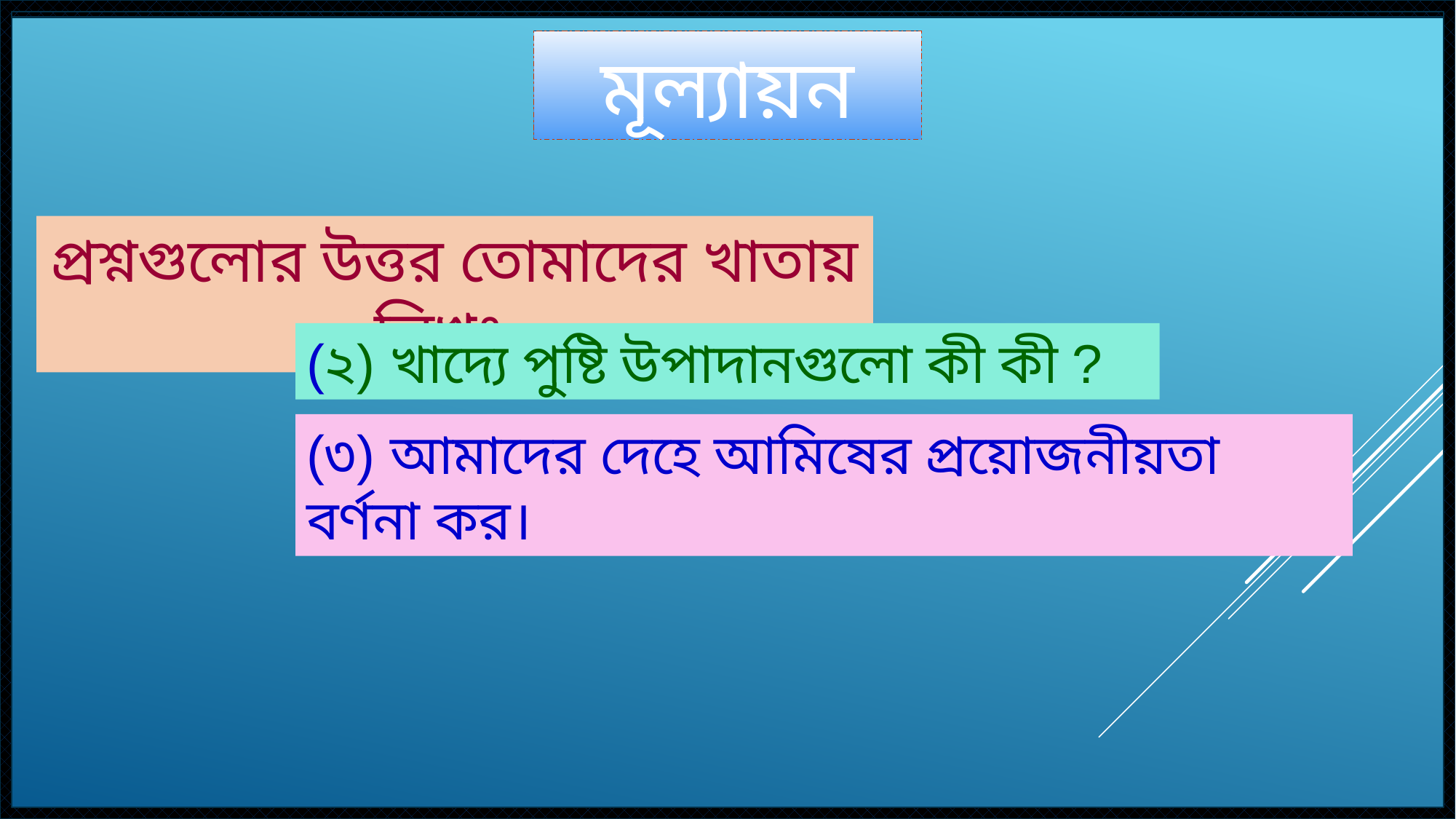

মূল্যায়ন
প্রশ্নগুলোর উত্তর তোমাদের খাতায় লিখঃ
(২) খাদ্যে পুষ্টি উপাদানগুলো কী কী ?
(৩) আমাদের দেহে আমিষের প্রয়োজনীয়তা বর্ণনা কর।